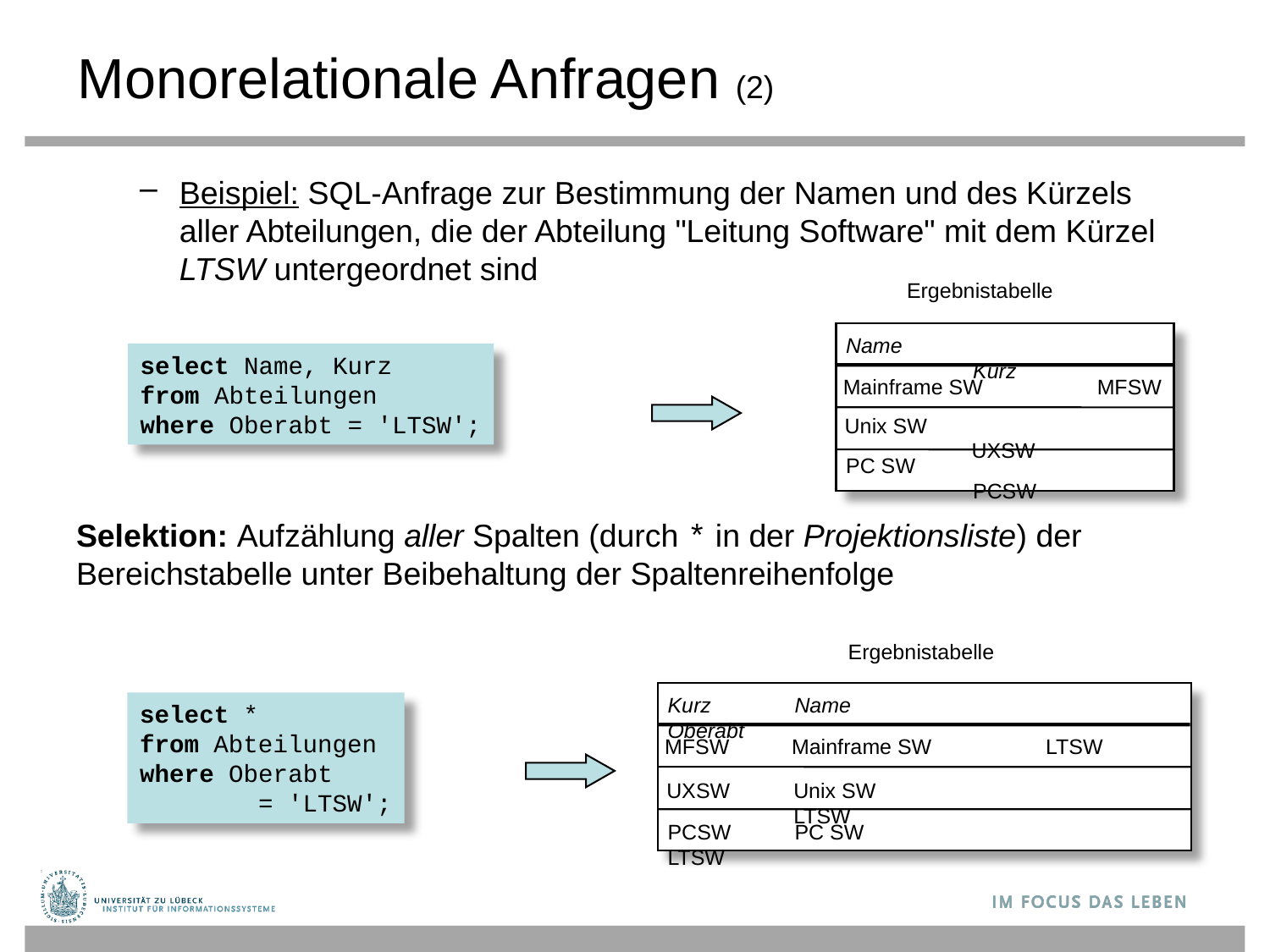

# Monorelationale Anfragen (2)
Beispiel: SQL-Anfrage zur Bestimmung der Namen und des Kürzels aller Abteilungen, die der Abteilung "Leitung Software" mit dem Kürzel LTSW untergeordnet sind

Selektion: Aufzählung aller Spalten (durch * in der Projektionsliste) der Bereichstabelle unter Beibehaltung der Spaltenreihenfolge
Ergebnistabelle

Name			Kurz
select Name, Kurz
from Abteilungen
where Oberabt = 'LTSW';

Mainframe SW	MFSW

Unix SW			UXSW

PC SW			PCSW

Ergebnistabelle

Kurz	Name			Oberabt
select *
from Abteilungen
where Oberabt
        = 'LTSW';

MFSW	Mainframe SW	LTSW

UXSW	Unix SW			LTSW

PCSW	PC SW			LTSW